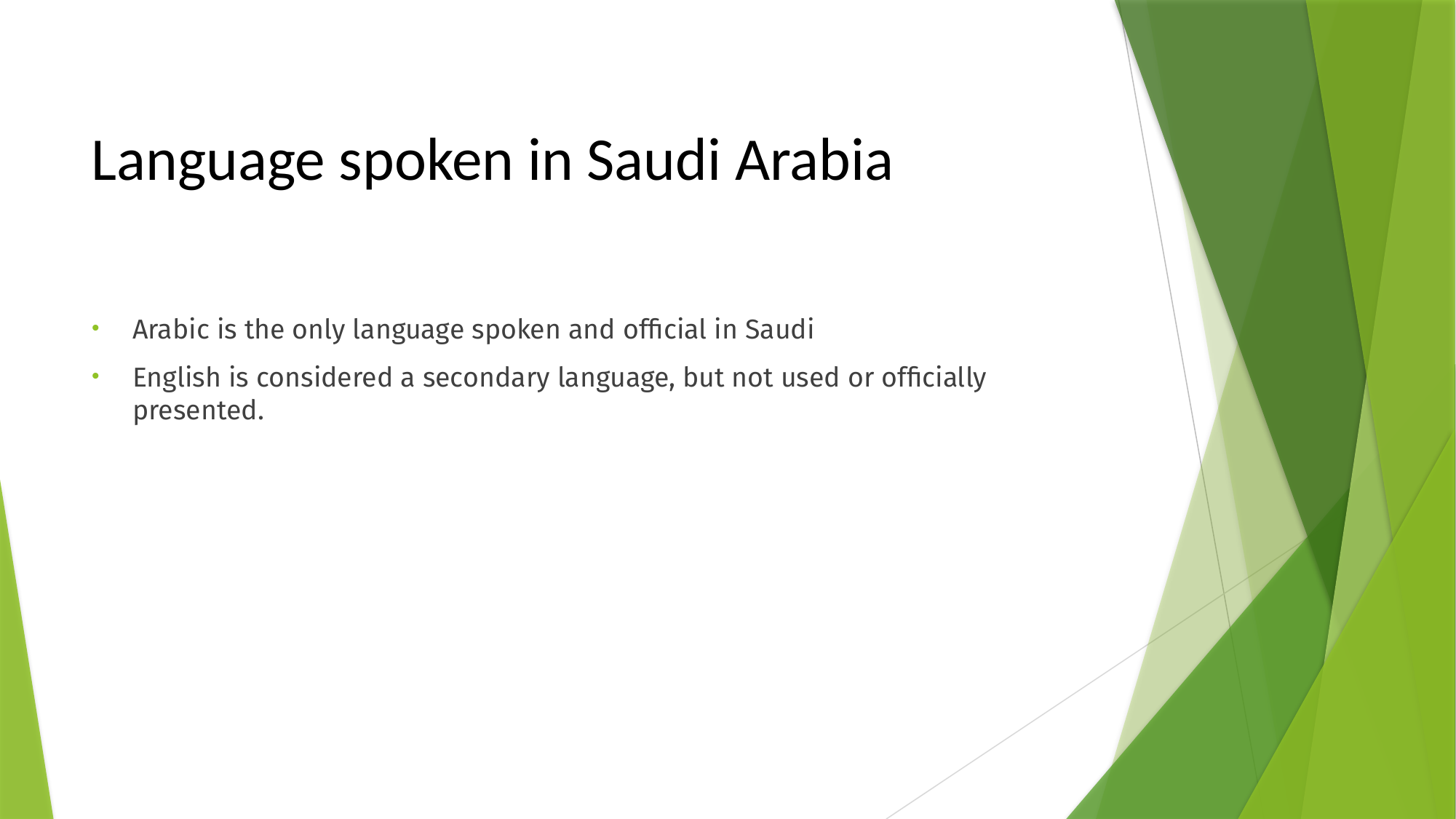

Language spoken in Saudi Arabia

Arabic is the only language spoken and official in Saudi
English is considered a secondary language, but not used or officially presented.